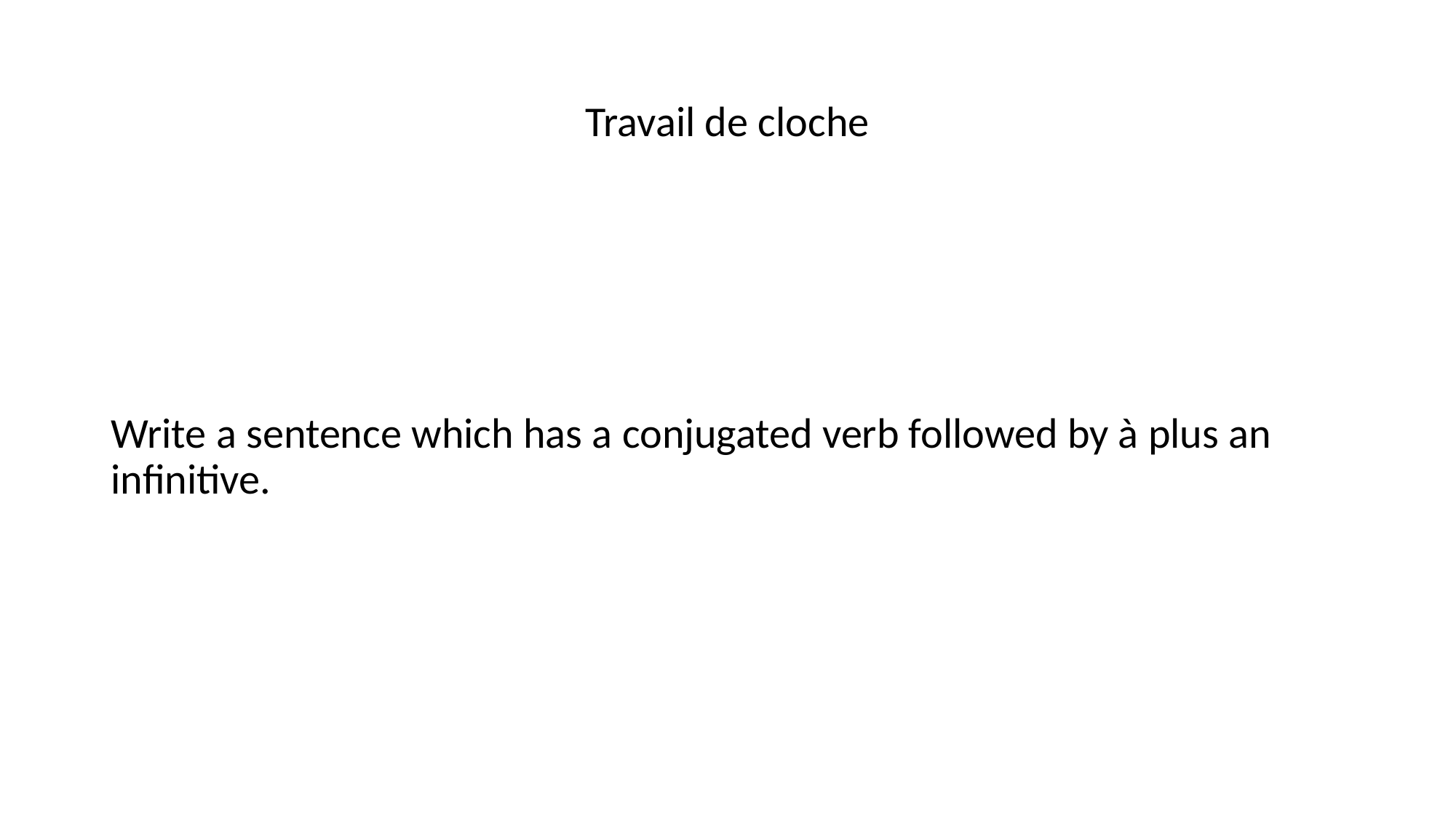

# Travail de cloche

Write a sentence which has a conjugated verb followed by à plus an infinitive.